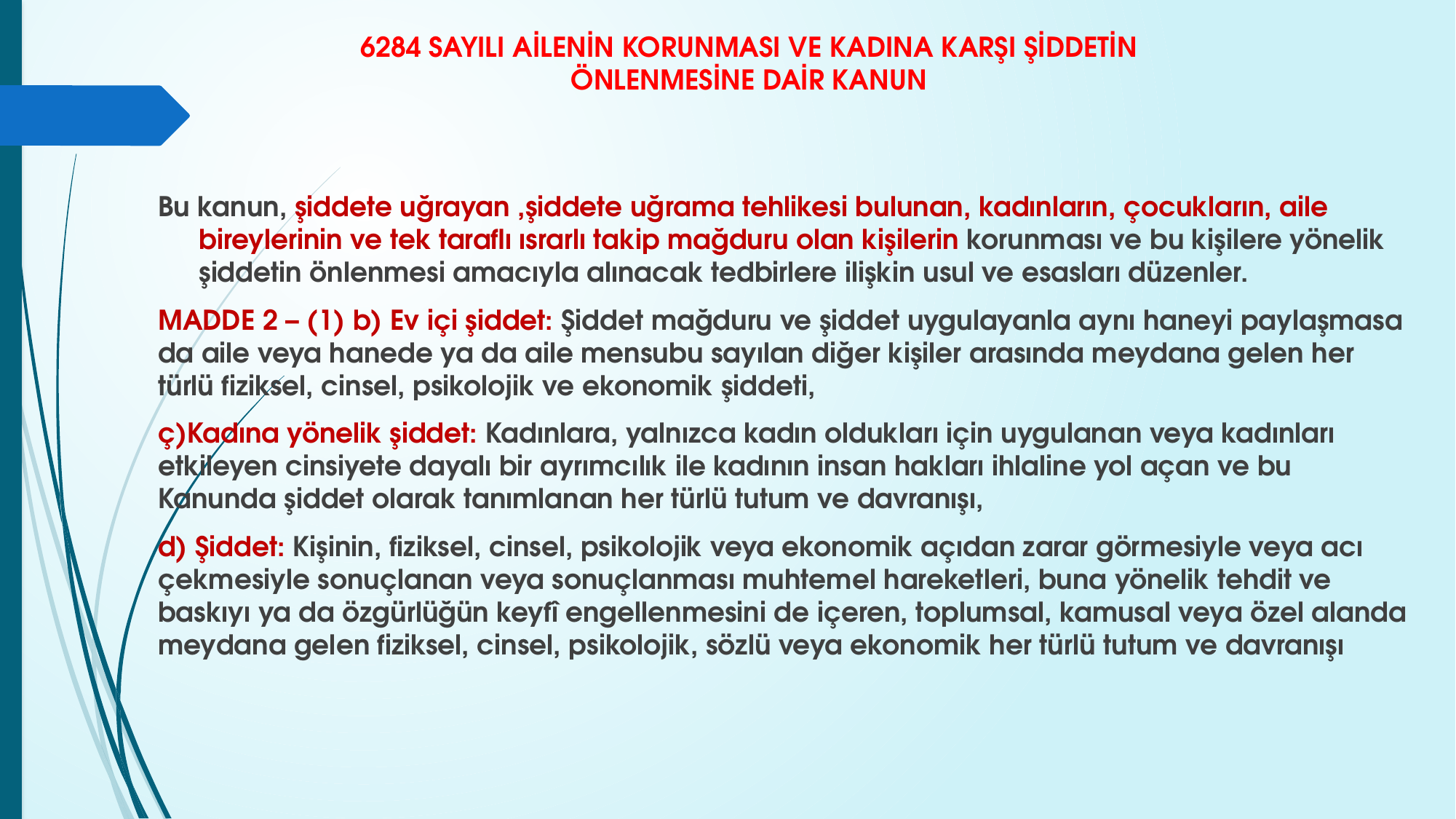

6284 SAYILI AİLENİN KORUNMASI VE KADINA KARŞI ŞİDDETİN ÖNLENMESİNE DAİR KANUN
Bu kanun, şiddete uğrayan ,şiddete uğrama tehlikesi bulunan, kadınların, çocukların, aile bireylerinin ve tek taraflı ısrarlı takip mağduru olan kişilerin korunması ve bu kişilere yönelik şiddetin önlenmesi amacıyla alınacak tedbirlere ilişkin usul ve esasları düzenler.
MADDE 2 – (1) b) Ev içi şiddet: Şiddet mağduru ve şiddet uygulayanla aynı haneyi paylaşmasa da aile veya hanede ya da aile mensubu sayılan diğer kişiler arasında meydana gelen her türlü fiziksel, cinsel, psikolojik ve ekonomik şiddeti,
ç)Kadına yönelik şiddet: Kadınlara, yalnızca kadın oldukları için uygulanan veya kadınları etkileyen cinsiyete dayalı bir ayrımcılık ile kadının insan hakları ihlaline yol açan ve bu Kanunda şiddet olarak tanımlanan her türlü tutum ve davranışı,
d) Şiddet: Kişinin, fiziksel, cinsel, psikolojik veya ekonomik açıdan zarar görmesiyle veya acı çekmesiyle sonuçlanan veya sonuçlanması muhtemel hareketleri, buna yönelik tehdit ve baskıyı ya da özgürlüğün keyfî engellenmesini de içeren, toplumsal, kamusal veya özel alanda meydana gelen fiziksel, cinsel, psikolojik, sözlü veya ekonomik her türlü tutum ve davranışı